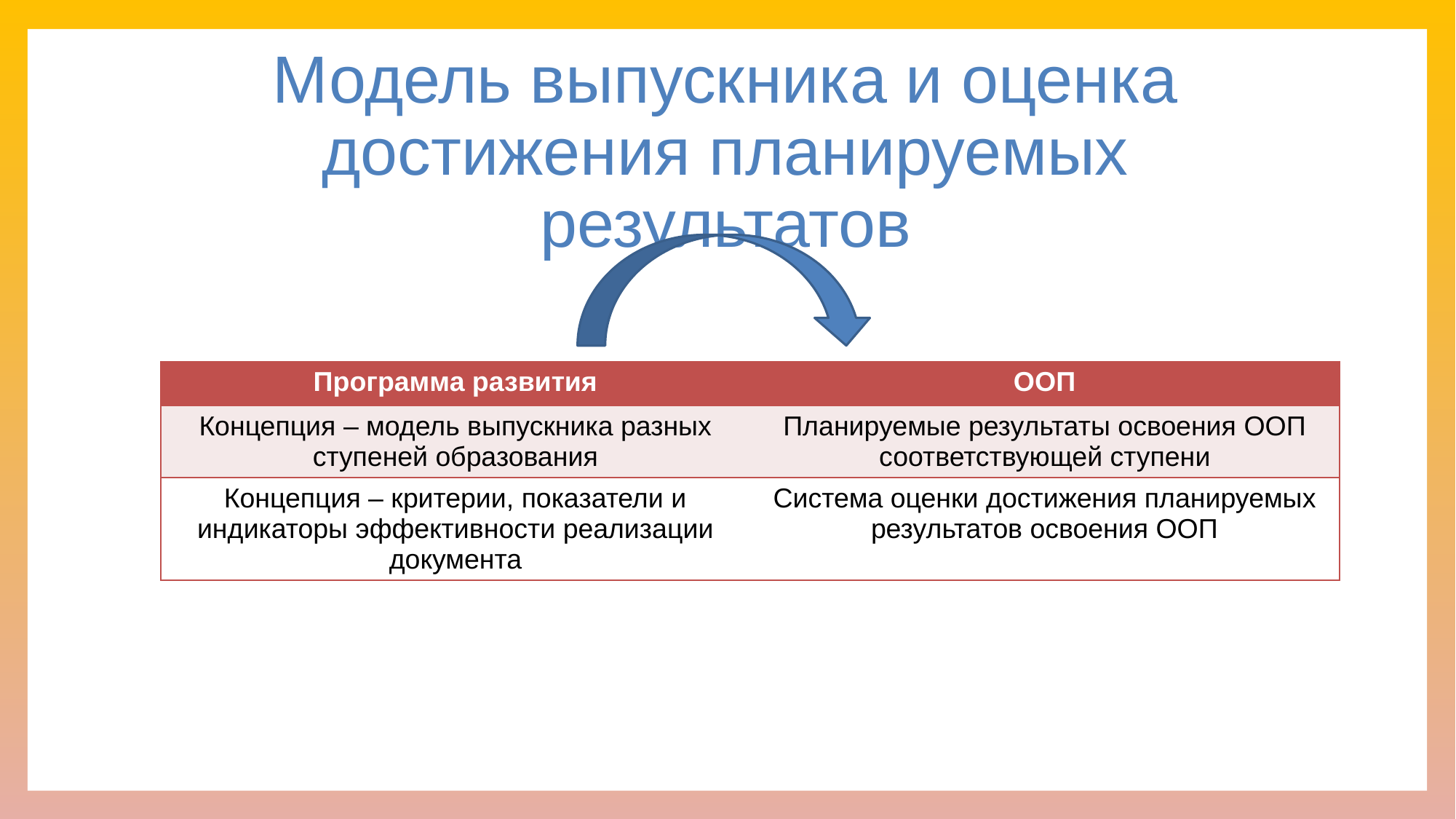

# Модель выпускника и оценка достижения планируемых результатов

| Программа развития | ООП |
| --- | --- |
| Концепция – модель выпускника разных ступеней образования | Планируемые результаты освоения ООП соответствующей ступени |
| Концепция – критерии, показатели и индикаторы эффективности реализации документа | Система оценки достижения планируемых результатов освоения ООП |